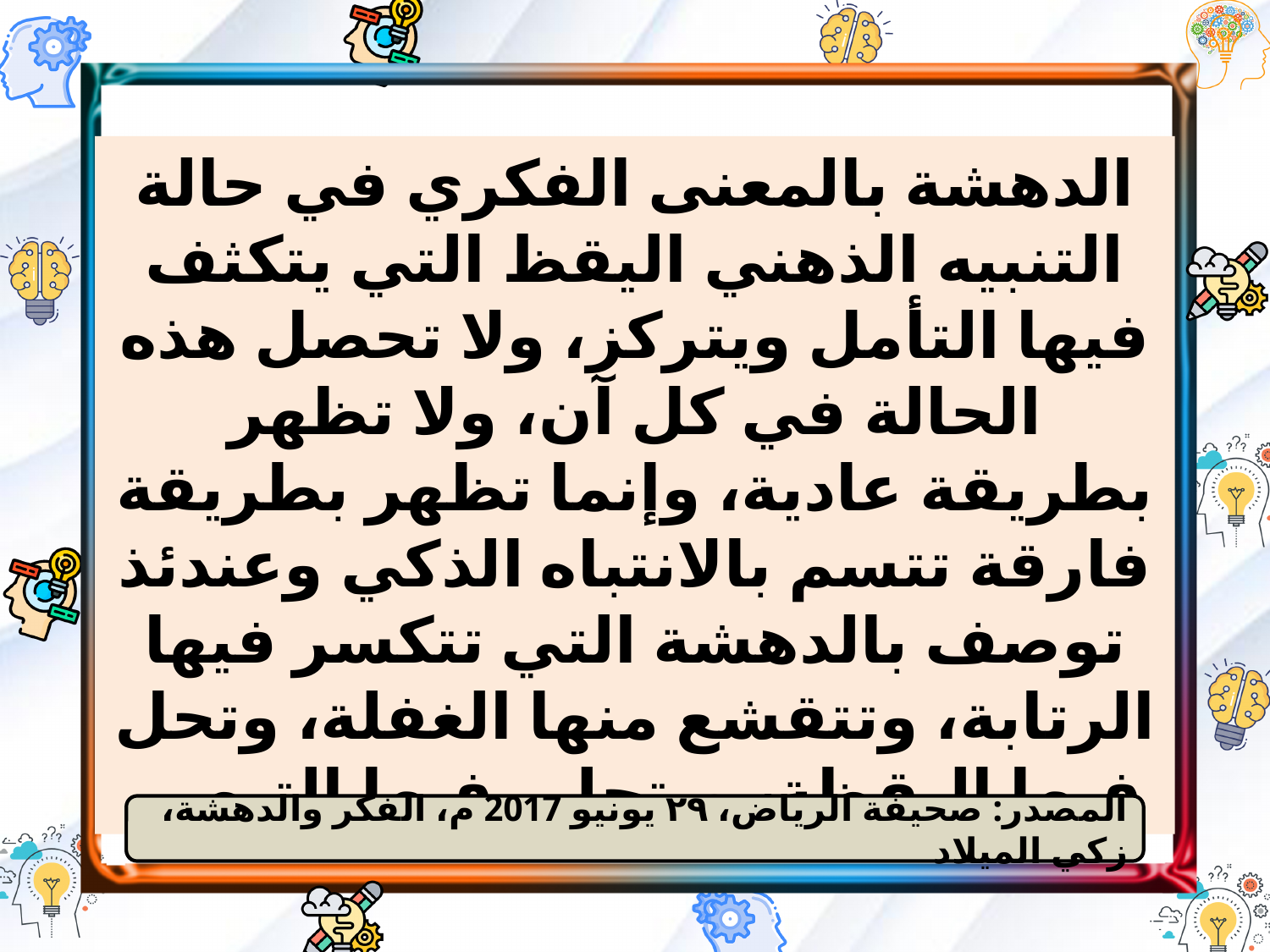

الدهشة بالمعنى الفكري في حالة التنبيه الذهني اليقظ التي يتكثف فيها التأمل ويتركز، ولا تحصل هذه الحالة في كل آن، ولا تظهر بطريقة عادية، وإنما تظهر بطريقة فارقة تتسم بالانتباه الذكي وعندئذ توصف بالدهشة التي تتكسر فيها الرتابة، وتتقشع منها الغفلة، وتحل فيها اليقظة، ويتجلى فيها التبصر.
المصدر: صحيفة الرياض، ٢٩ يونيو 2017 م، الفكر والدهشة، زكي الميلاد